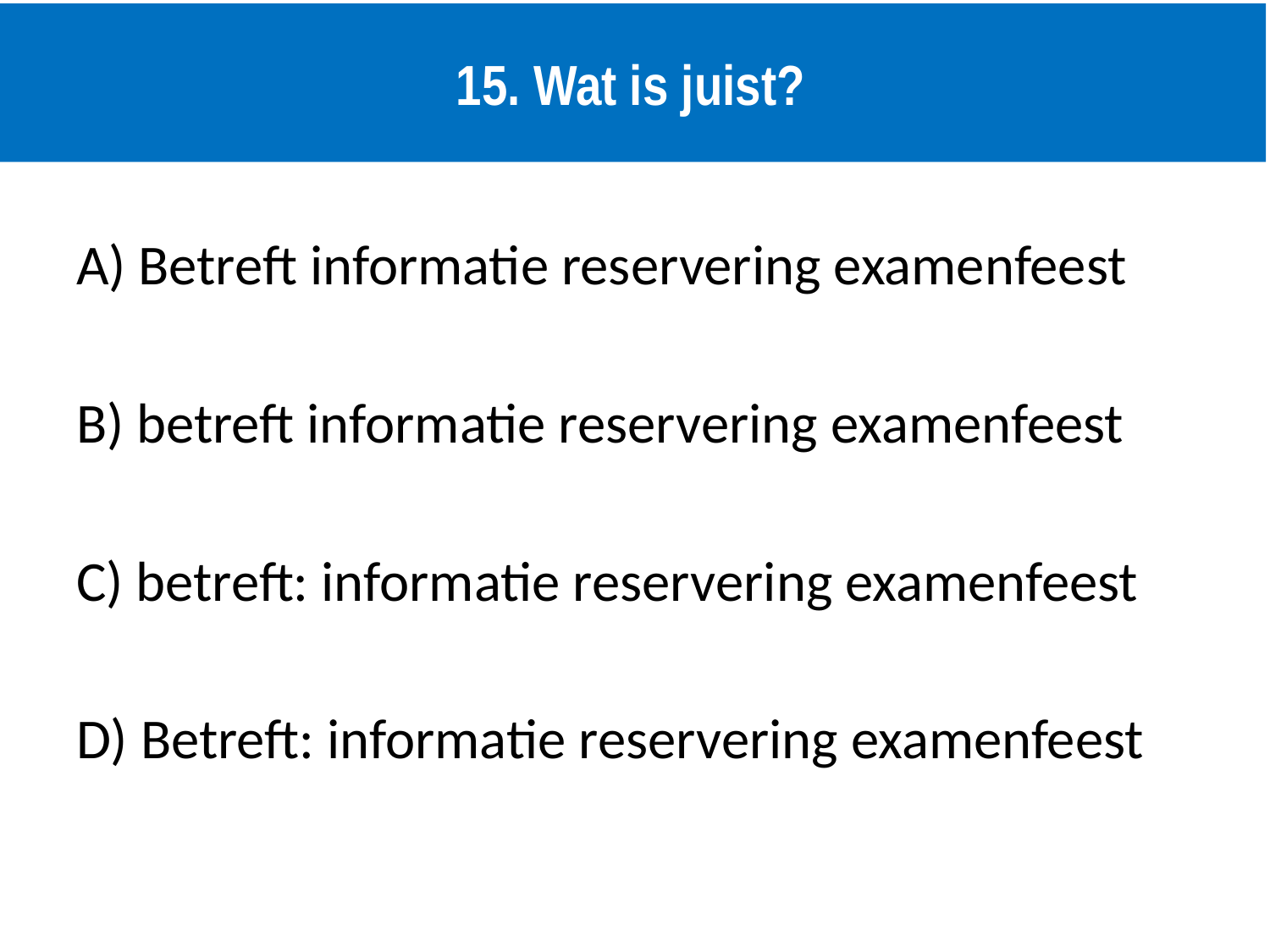

# 15. Wat is juist?
A) Betreft informatie reservering examenfeest

B) betreft informatie reservering examenfeest

C) betreft: informatie reservering examenfeest

D) Betreft: informatie reservering examenfeest